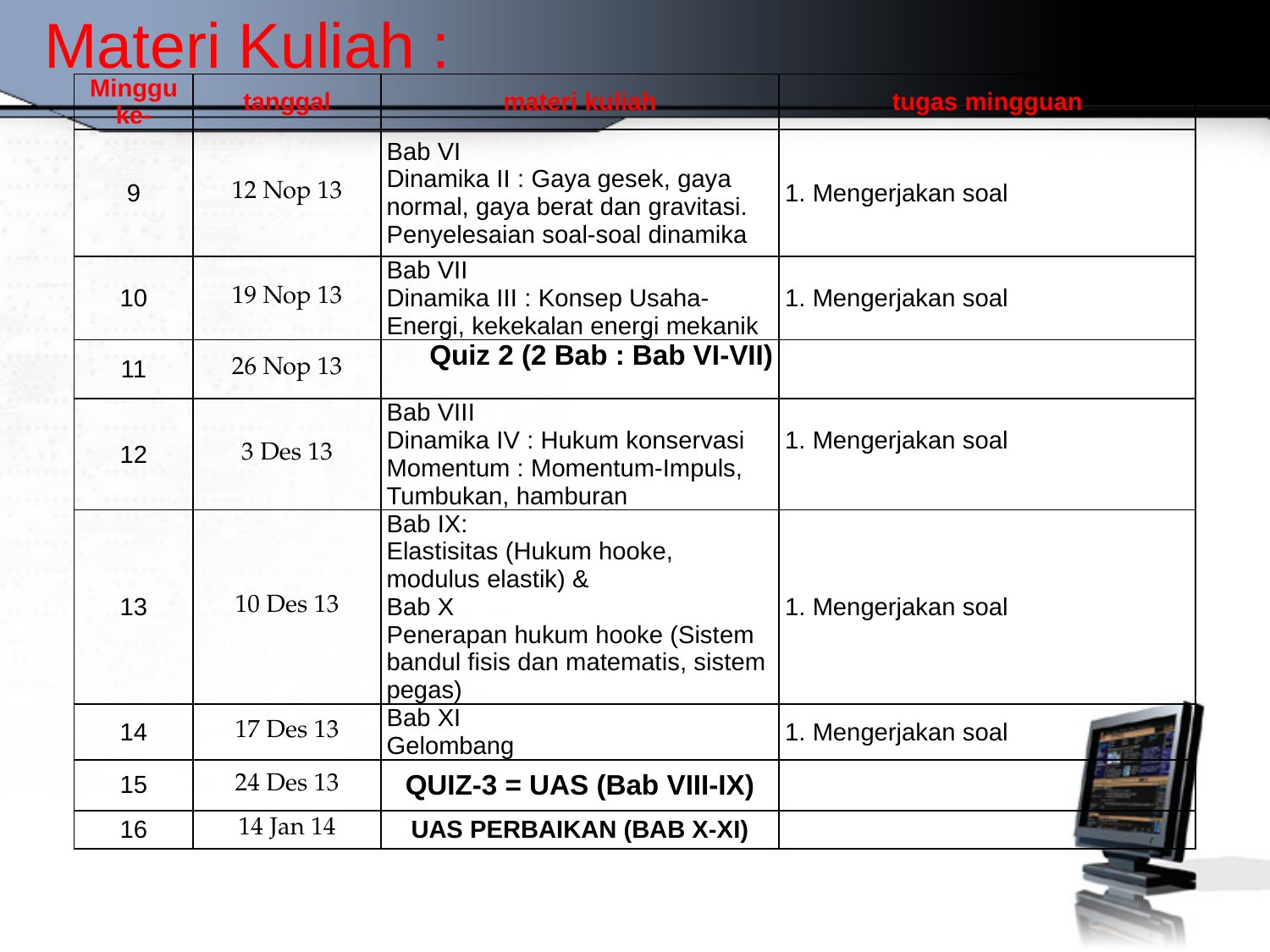

# Materi Kuliah :
| Minggu ke- | tanggal | materi kuliah | tugas mingguan |
| --- | --- | --- | --- |
| 9 | 12 Nop 13 | Bab VI Dinamika II : Gaya gesek, gaya normal, gaya berat dan gravitasi. Penyelesaian soal-soal dinamika | 1. Mengerjakan soal |
| 10 | 19 Nop 13 | Bab VII Dinamika III : Konsep Usaha-Energi, kekekalan energi mekanik | 1. Mengerjakan soal |
| 11 | 26 Nop 13 | Quiz 2 (2 Bab : Bab VI-VII) |  |
| 12 | 3 Des 13 | Bab VIII Dinamika IV : Hukum konservasi Momentum : Momentum-Impuls, Tumbukan, hamburan | 1. Mengerjakan soal |
| 13 | 10 Des 13 | Bab IX: Elastisitas (Hukum hooke, modulus elastik) & Bab X Penerapan hukum hooke (Sistem bandul fisis dan matematis, sistem pegas) | 1. Mengerjakan soal |
| 14 | 17 Des 13 | Bab XI Gelombang | 1. Mengerjakan soal |
| 15 | 24 Des 13 | QUIZ-3 = UAS (Bab VIII-IX) |  |
| 16 | 14 Jan 14 | UAS PERBAIKAN (BAB X-XI) |  |